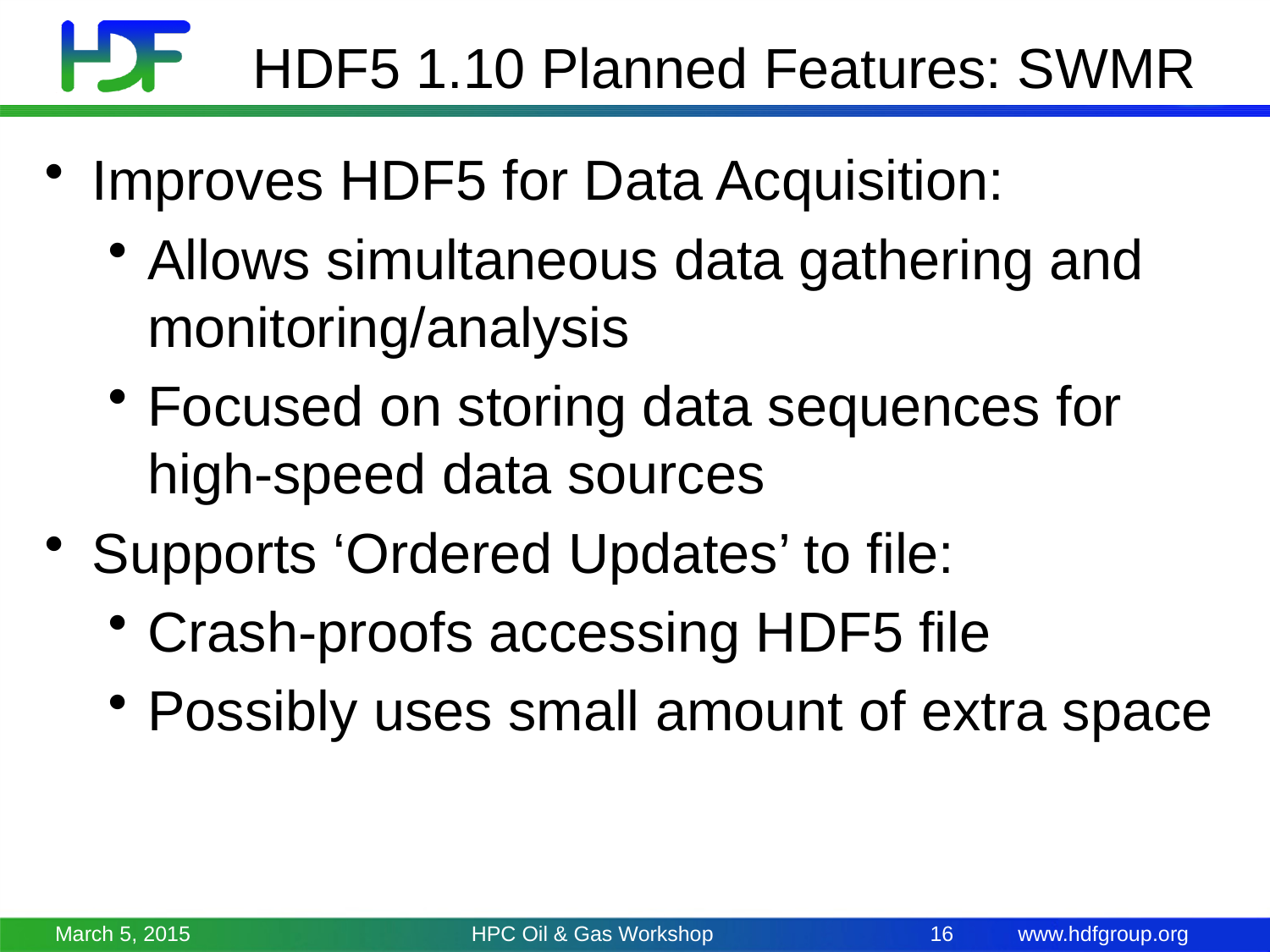

# HDF5 1.10 Planned Features: SWMR
Improves HDF5 for Data Acquisition:
Allows simultaneous data gathering and monitoring/analysis
Focused on storing data sequences for high-speed data sources
Supports ‘Ordered Updates’ to file:
Crash-proofs accessing HDF5 file
Possibly uses small amount of extra space
March 5, 2015
HPC Oil & Gas Workshop
16